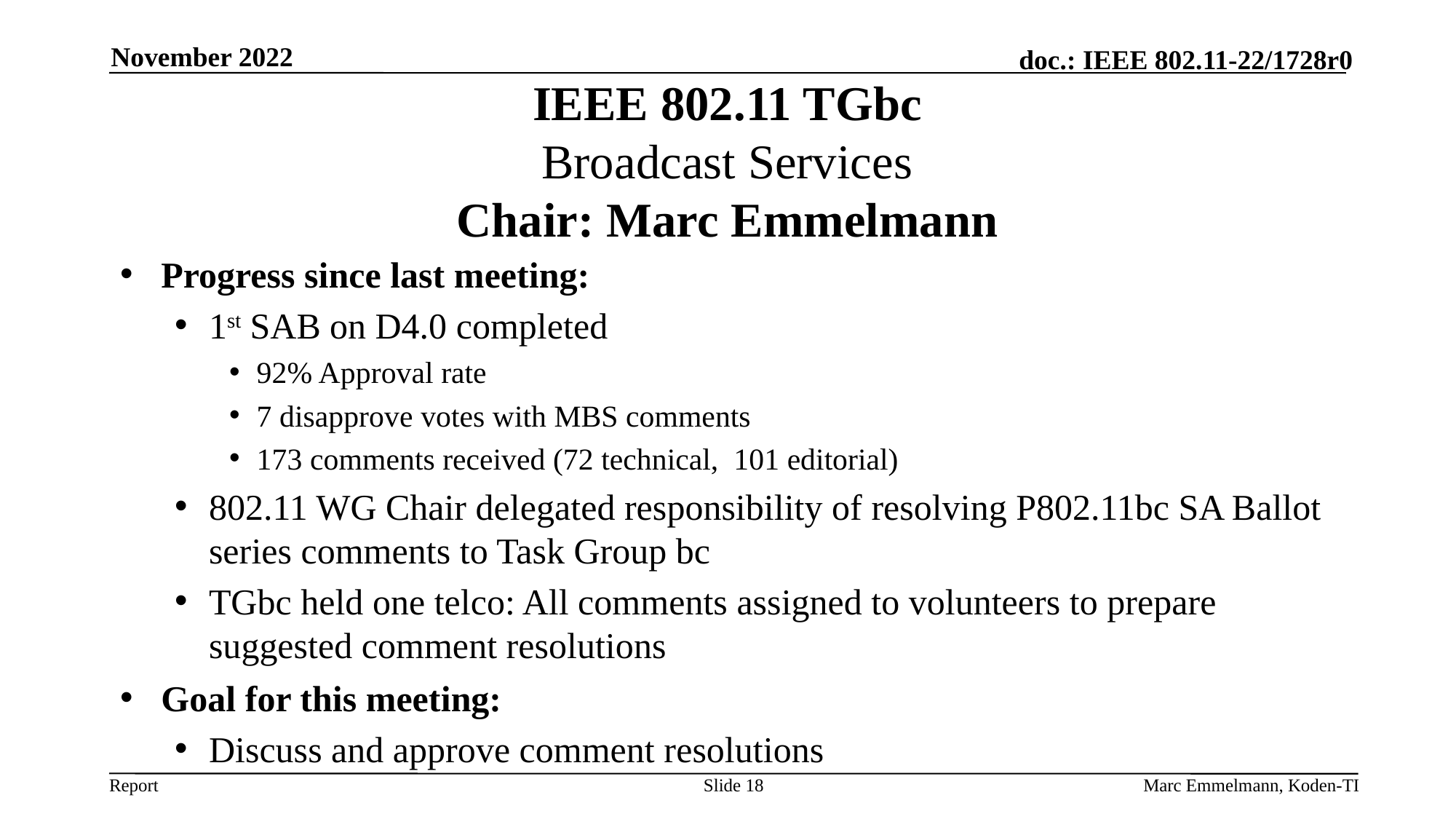

November 2022
# IEEE 802.11 TGbc Broadcast Services Chair: Marc Emmelmann
Progress since last meeting:
1st SAB on D4.0 completed
92% Approval rate
7 disapprove votes with MBS comments
173 comments received (72 technical,  101 editorial)
802.11 WG Chair delegated responsibility of resolving P802.11bc SA Ballot series comments to Task Group bc
TGbc held one telco: All comments assigned to volunteers to prepare suggested comment resolutions
Goal for this meeting:
Discuss and approve comment resolutions

Slide 18
Marc Emmelmann, Koden-TI